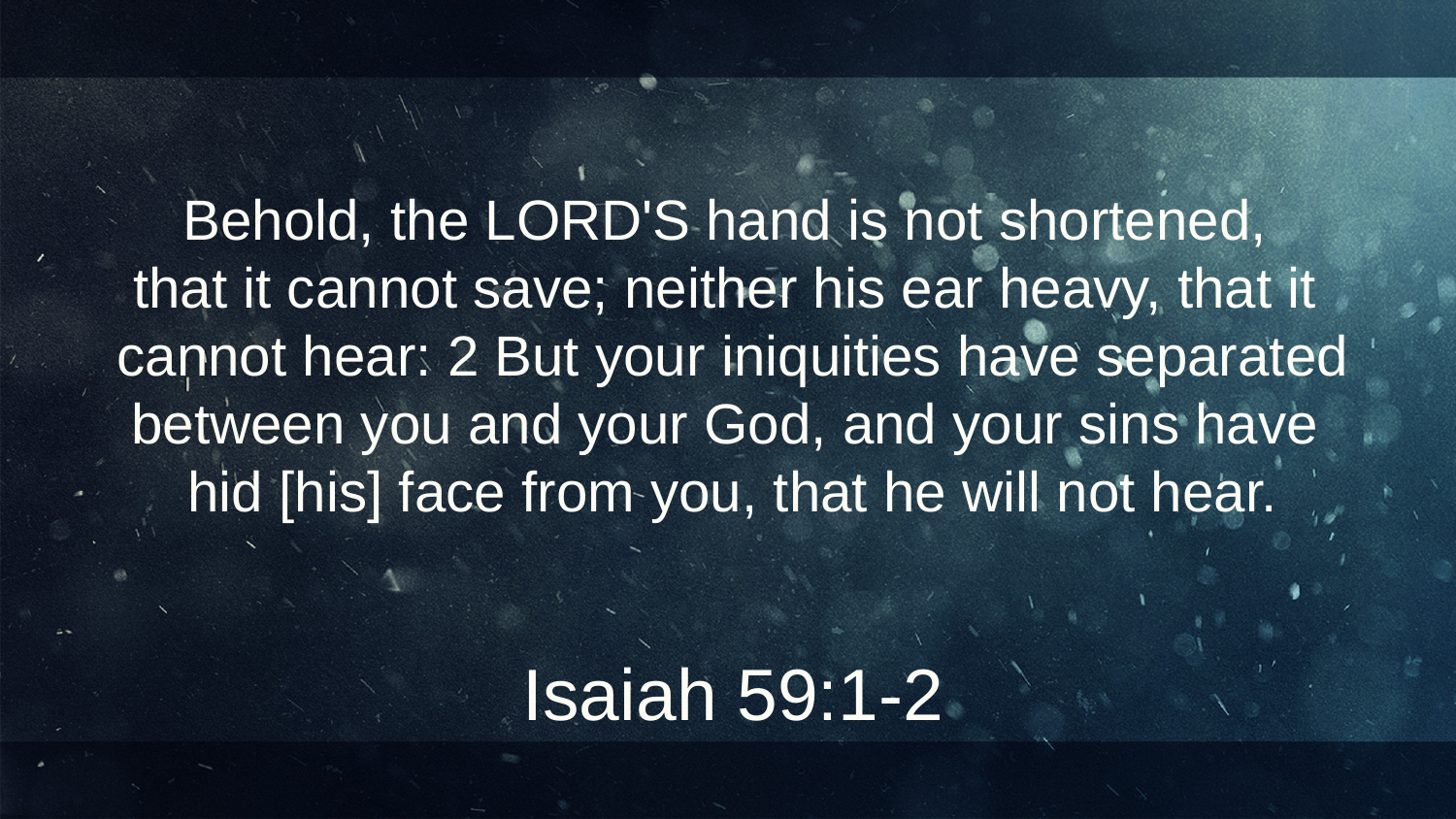

Behold, the LORD'S hand is not shortened,
that it cannot save; neither his ear heavy, that it
cannot hear: 2 But your iniquities have separated between you and your God, and your sins have
hid [his] face from you, that he will not hear.
Isaiah 59:1-2